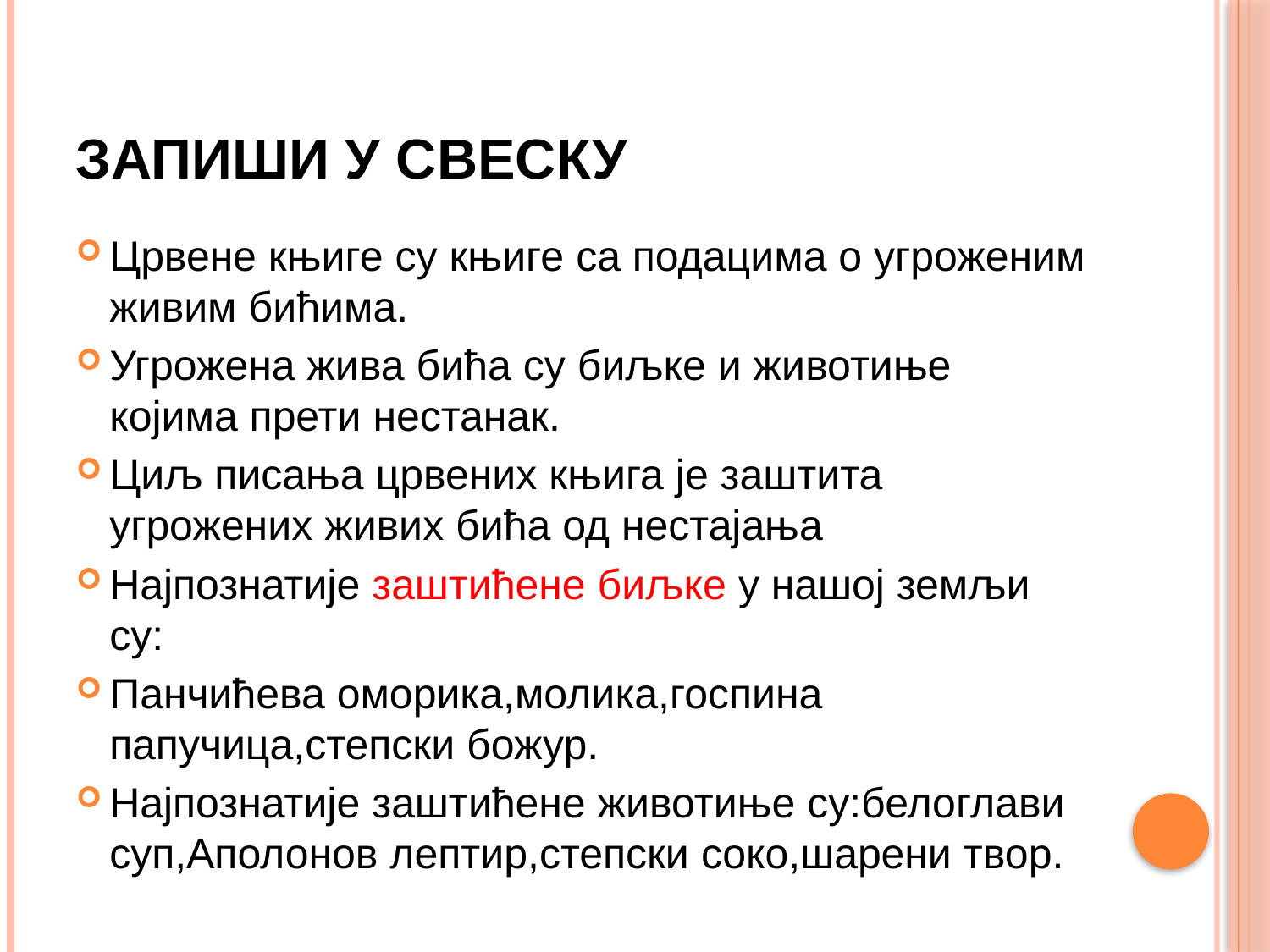

# ЗАПИШИ У СВЕСКУ
Црвене књиге су књиге са подацима о угроженим живим бићима.
Угрожена жива бића су биљке и животиње којима прети нестанак.
Циљ писања црвених књига је заштита угрожених живих бића од нестајања
Најпознатије заштићене биљке у нашој земљи су:
Панчићева оморика,молика,госпина папучица,степски божур.
Најпознатије заштићене животиње су:белоглави суп,Аполонов лептир,степски соко,шарени твор.